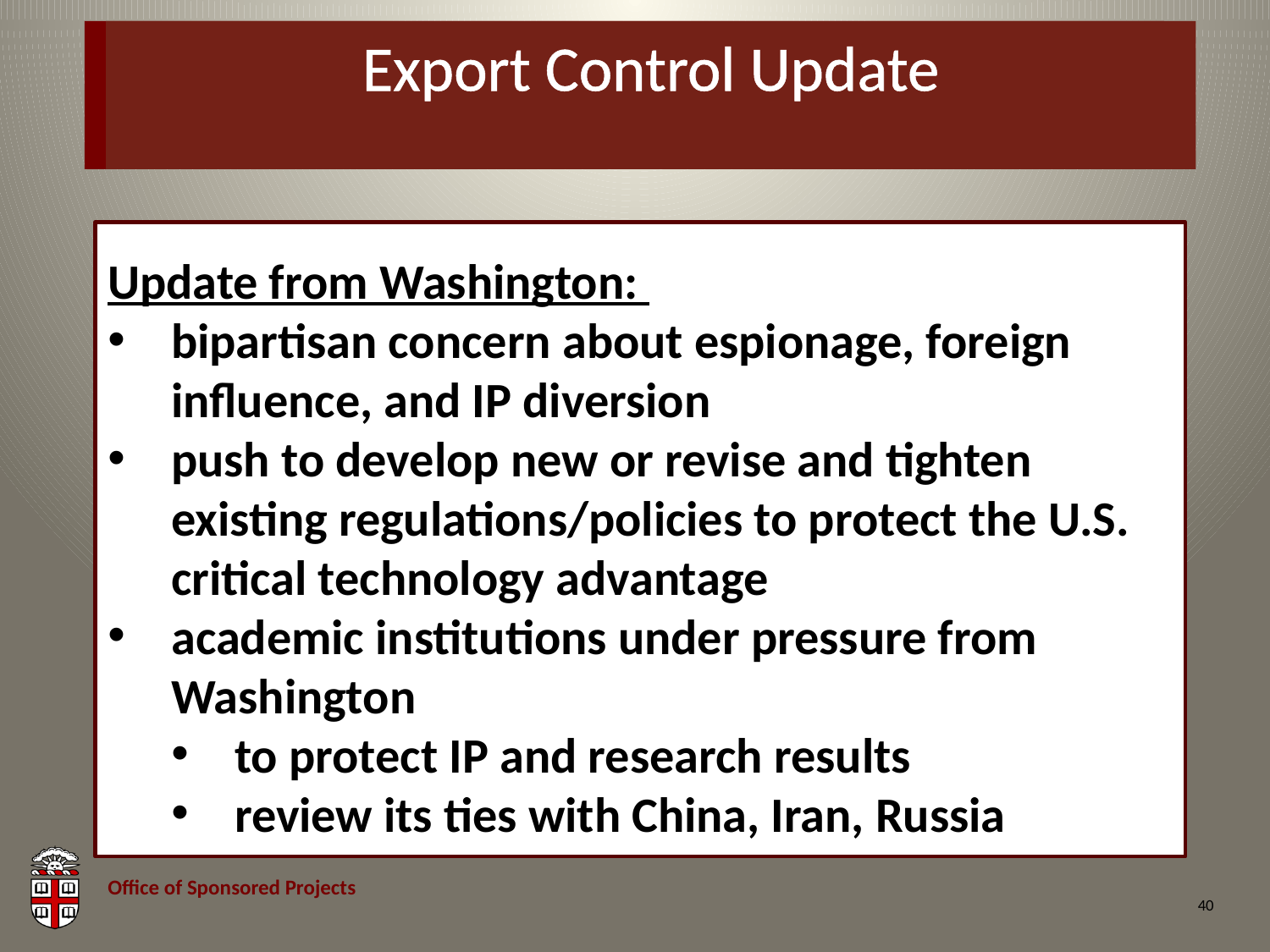

# Export Control Update
Update from Washington:
bipartisan concern about espionage, foreign influence, and IP diversion
push to develop new or revise and tighten existing regulations/policies to protect the U.S. critical technology advantage
academic institutions under pressure from Washington
to protect IP and research results
review its ties with China, Iran, Russia

40